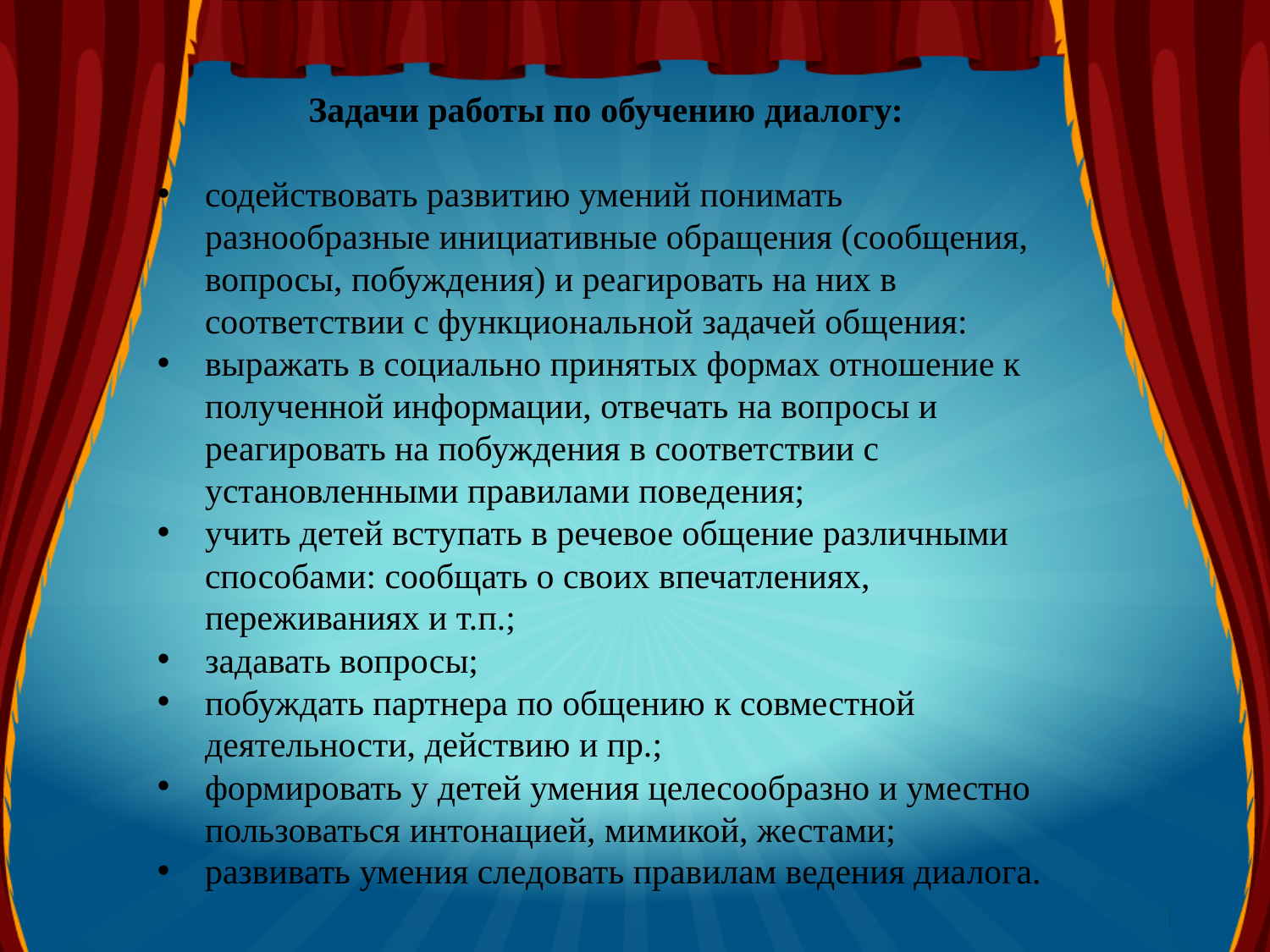

Задачи работы по обучению диалогу:

содействовать развитию умений понимать разнообразные инициативные обращения (сообщения, вопросы, побуждения) и реагировать на них в соответствии с функциональной задачей общения:
выражать в социально принятых формах отношение к полученной информации, отвечать на вопросы и реагировать на побуждения в соответствии с установленными правилами поведения;
учить детей вступать в речевое общение различными способами: сообщать о своих впечатлениях, переживаниях и т.п.;
задавать вопросы;
побуждать партнера по общению к совместной деятельности, действию и пр.;
формировать у детей умения целесообразно и уместно пользоваться интонацией, мимикой, жестами;
развивать умения следовать правилам ведения диалога.